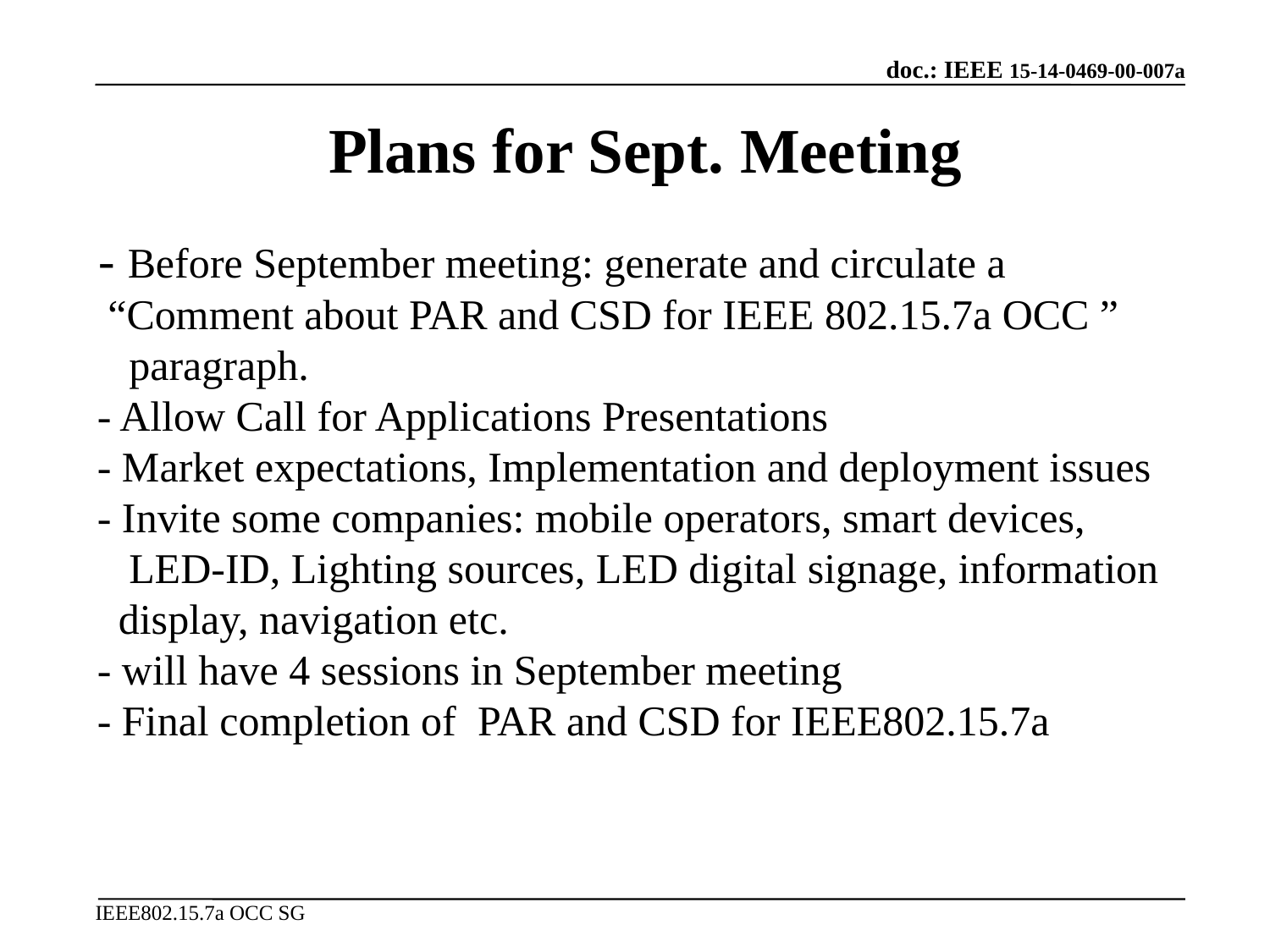

# Plans for Sept. Meeting
 - Before September meeting: generate and circulate a
  “Comment about PAR and CSD for IEEE 802.15.7a OCC ”
    paragraph.
 - Allow Call for Applications Presentations
 - Market expectations, Implementation and deployment issues
 - Invite some companies: mobile operators, smart devices,
    LED-ID, Lighting sources, LED digital signage, information
   display, navigation etc.
 - will have 4 sessions in September meeting
 - Final completion of  PAR and CSD for IEEE802.15.7a